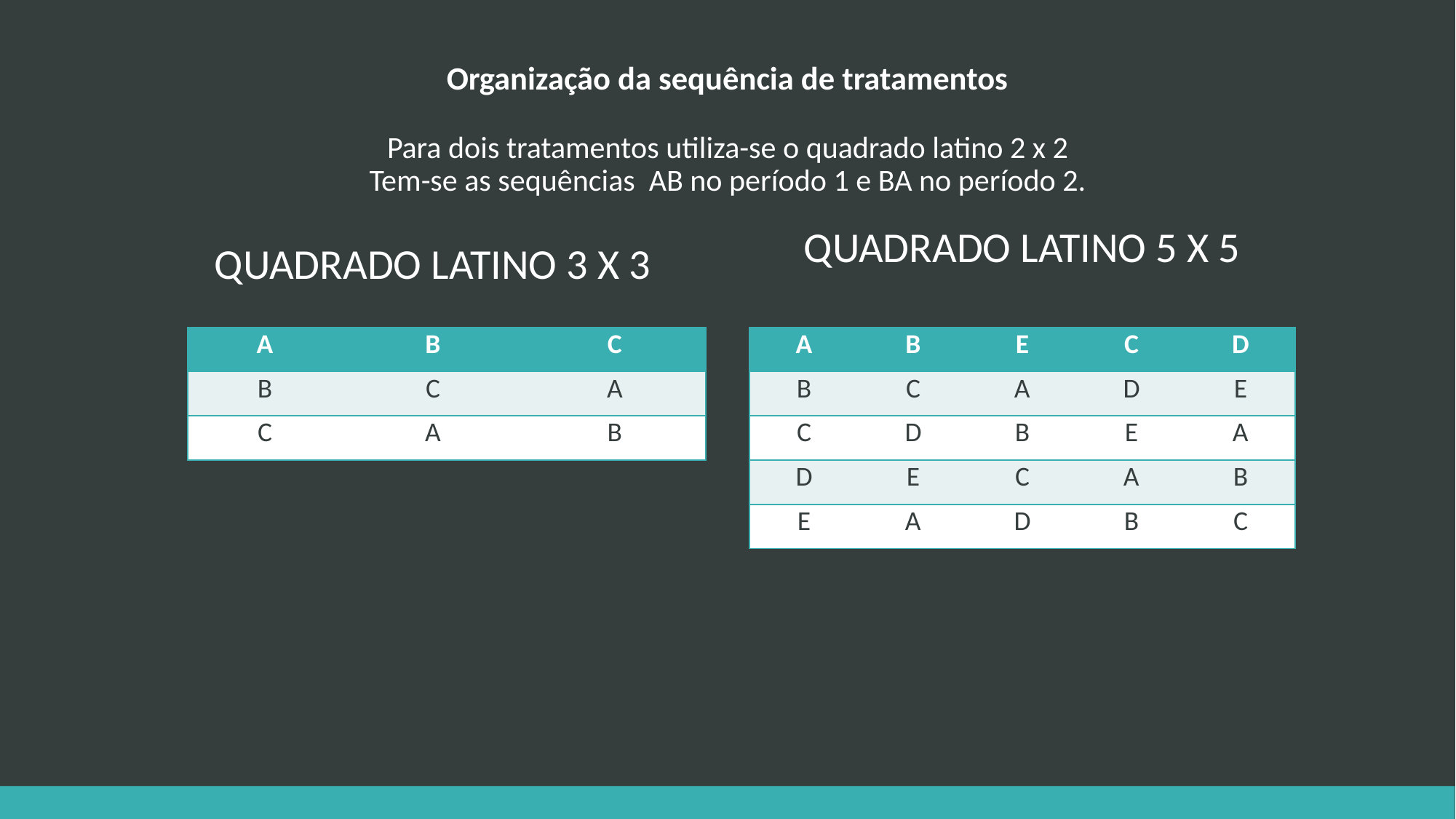

# Organização da sequência de tratamentos Para dois tratamentos utiliza-se o quadrado latino 2 x 2 Tem-se as sequências  AB no período 1 e BA no período 2.
Quadrado latino 3 x 3
Quadrado latino 5 x 5

| A | B | C |
| --- | --- | --- |
| B | C | A |
| C | A | B |
| A | B | E | C | D |
| --- | --- | --- | --- | --- |
| B | C | A | D | E |
| C | D | B | E | A |
| D | E | C | A | B |
| E | A | D | B | C |